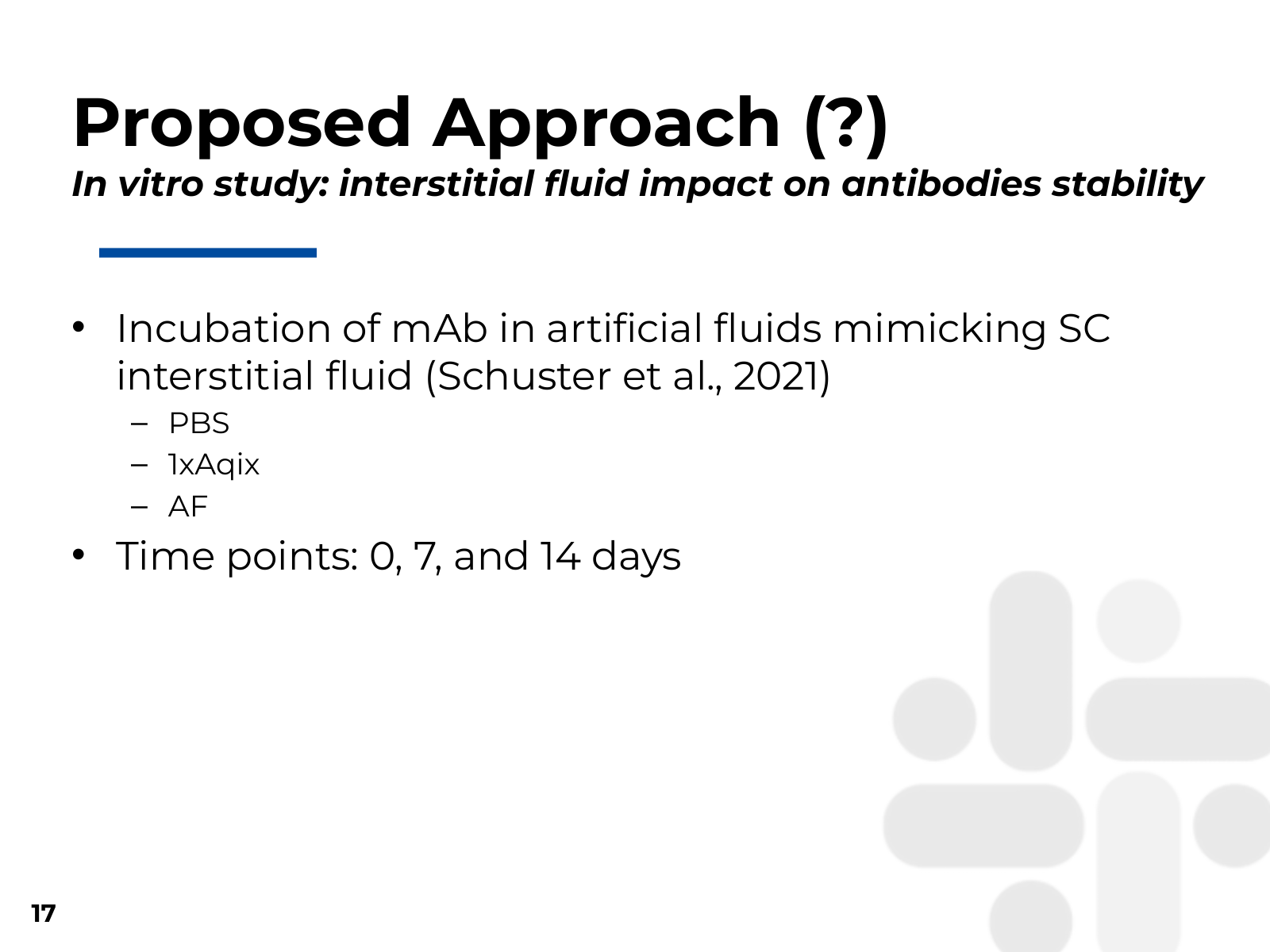

# Proposed Approach (?) In vitro study: interstitial fluid impact on antibodies stability
Incubation of mAb in artificial fluids mimicking SC interstitial fluid (Schuster et al., 2021)
PBS
1xAqix
AF
Time points: 0, 7, and 14 days